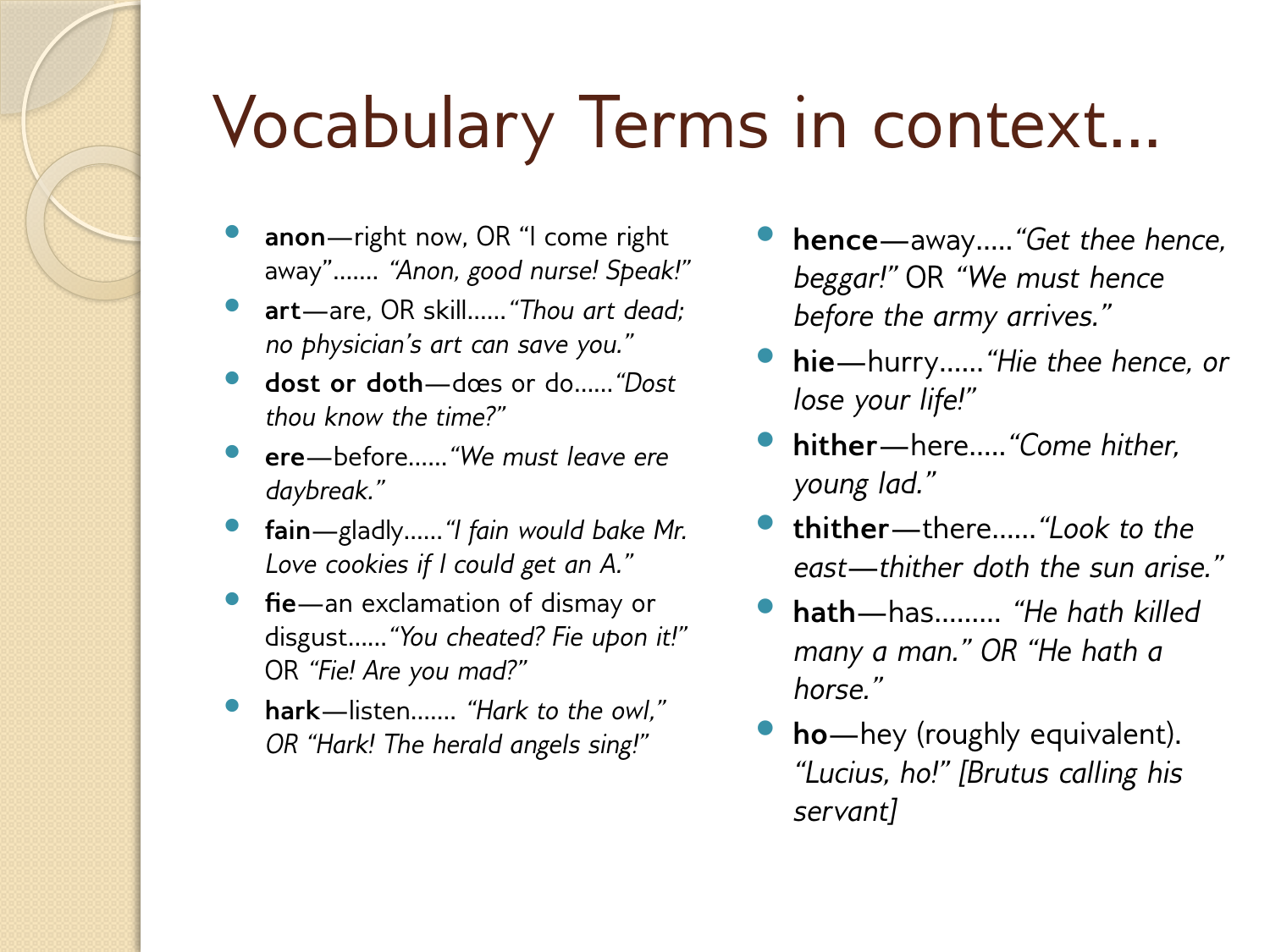

# Vocabulary Terms in context…
anon—right now, OR “I come right away”……. “Anon, good nurse! Speak!”
art—are, OR skill……“Thou art dead; no physician’s art can save you.”
dost or doth—does or do……“Dost thou know the time?”
ere—before……“We must leave ere daybreak.”
fain—gladly……“I fain would bake Mr. Love cookies if I could get an A.”
fie—an exclamation of dismay or disgust……“You cheated? Fie upon it!” OR “Fie! Are you mad?”
hark—listen……. “Hark to the owl,” OR “Hark! The herald angels sing!”

hence—away…..“Get thee hence, beggar!” OR “We must hence before the army arrives.”
hie—hurry……“Hie thee hence, or lose your life!”
hither—here…..“Come hither, young lad.”
thither—there……“Look to the east—thither doth the sun arise.”
hath—has……… “He hath killed many a man.” OR “He hath a horse.”
ho—hey (roughly equivalent). “Lucius, ho!” [Brutus calling his servant]